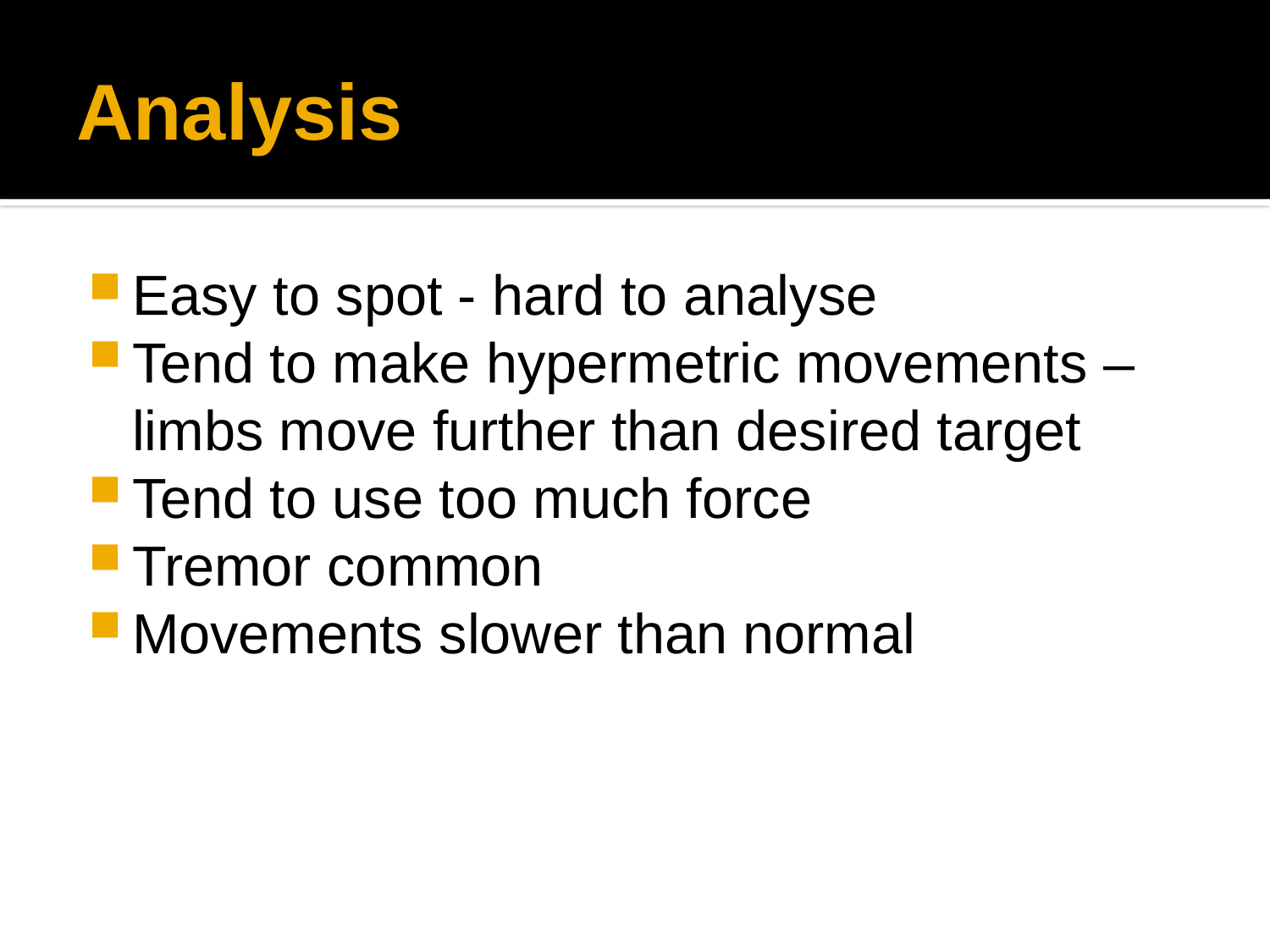

# Analysis
Easy to spot - hard to analyse
Tend to make hypermetric movements – limbs move further than desired target
Tend to use too much force
Tremor common
Movements slower than normal